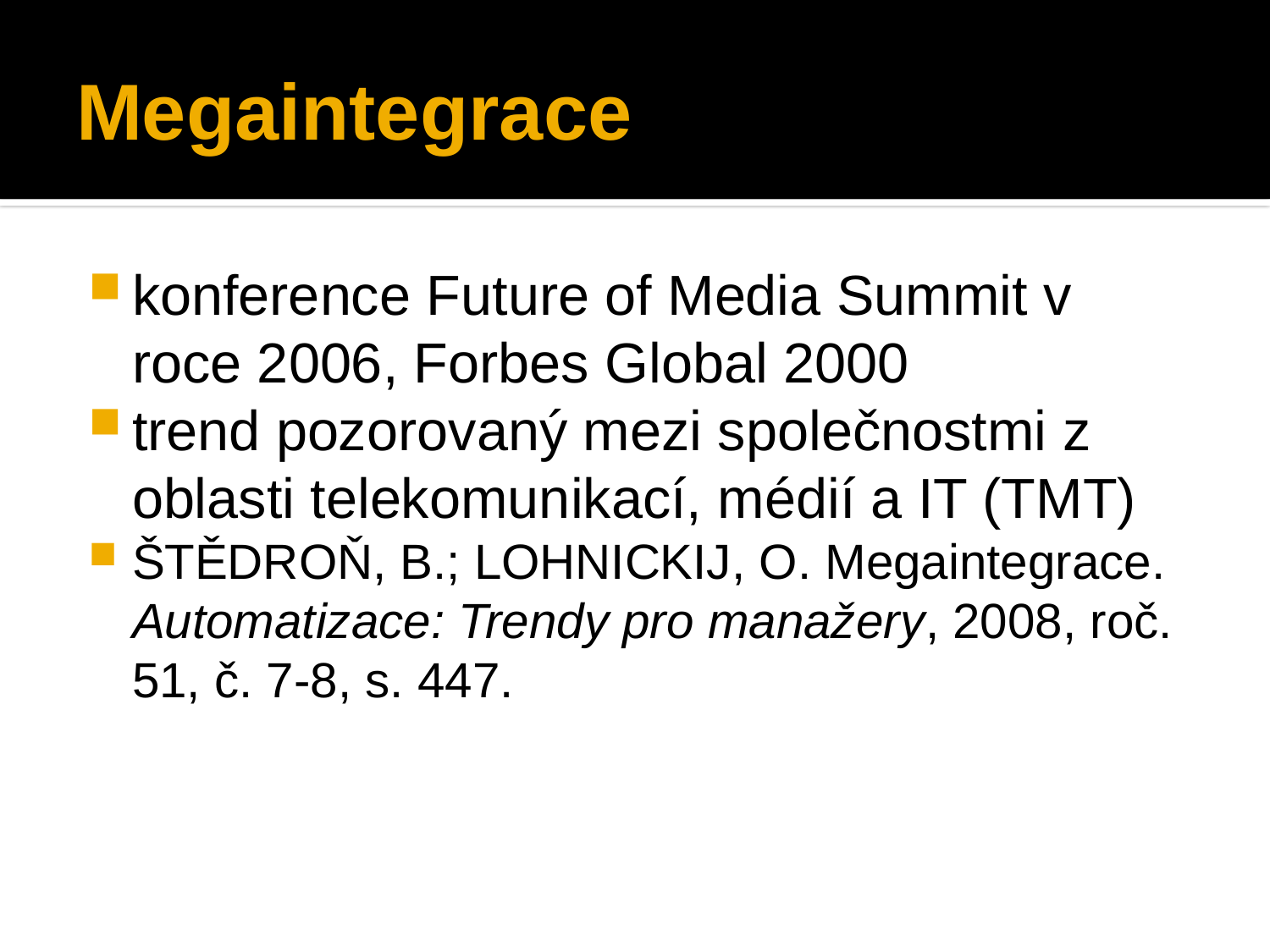

# Megaintegrace
konference Future of Media Summit v roce 2006, Forbes Global 2000
trend pozorovaný mezi společnostmi z oblasti telekomunikací, médií a IT (TMT)
Štědroň, B.; Lohnickij, O. Megaintegrace. Automatizace: Trendy pro manažery, 2008, roč. 51, č. 7-8, s. 447.